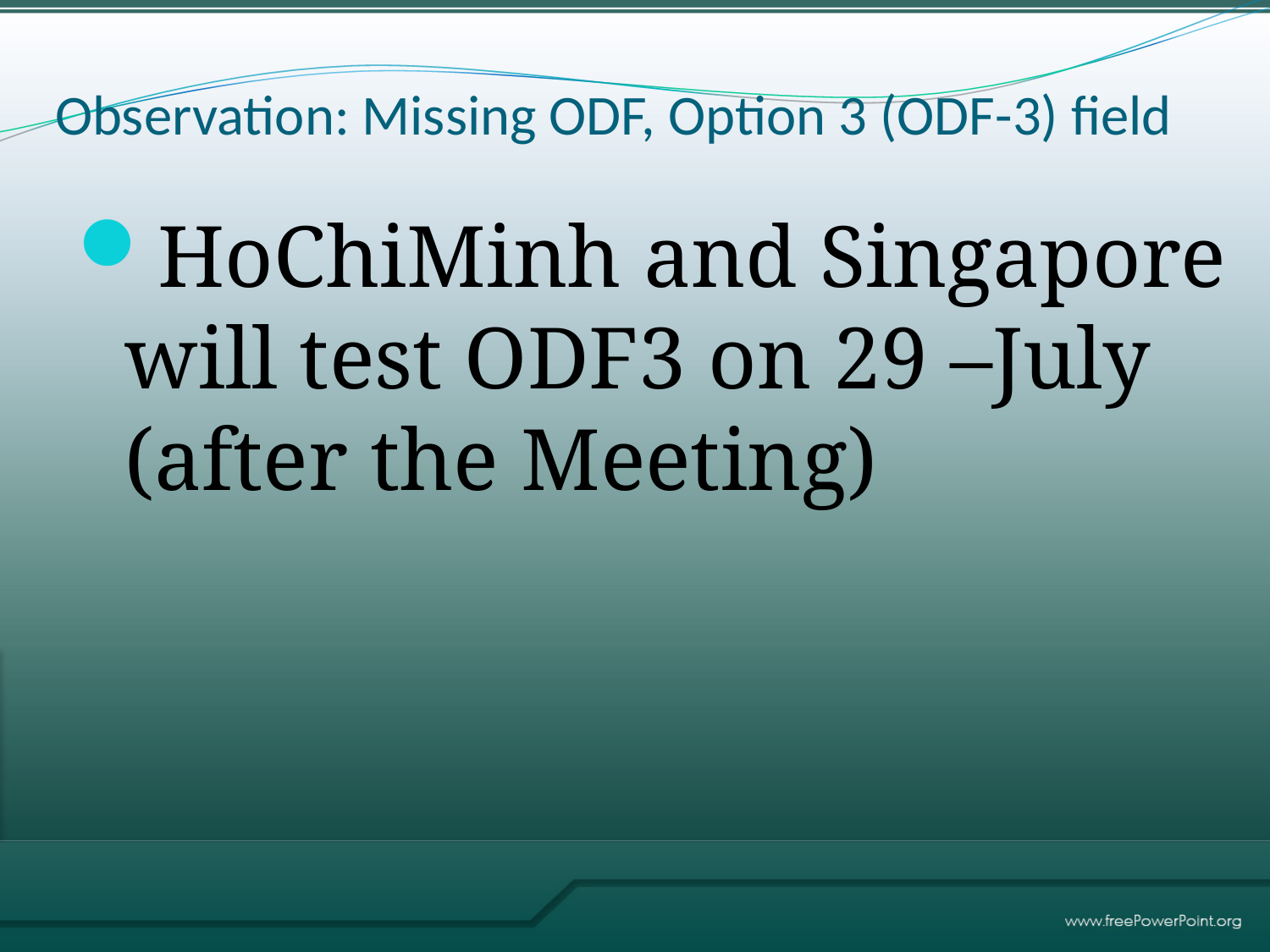

# Observation: Missing ODF, Option 3 (ODF-3) field
HoChiMinh and Singapore will test ODF3 on 29 –July (after the Meeting)